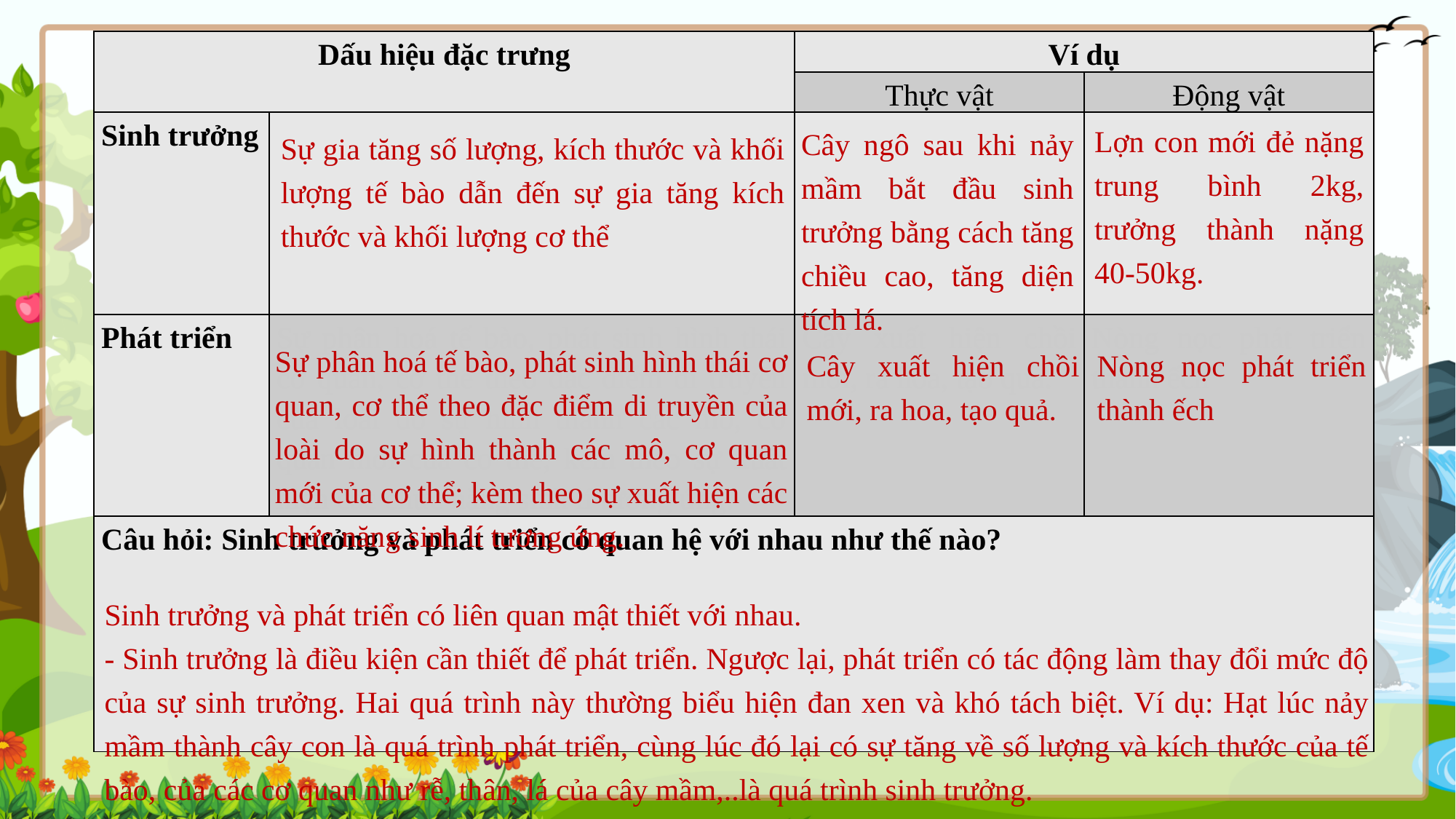

| Dấu hiệu đặc trưng |  | Ví dụ |  |
| --- | --- | --- | --- |
|  |  | Thực vật | Động vật |
| Sinh trưởng | Sự gia tăng số lượng, kích thước và khối lượng tế bào dẫn đến sự gia tăng kích thước và khối lượng cơ thể | Cây ngô sau khi nảy mầm bắt đầu sinh trưởng bằng cách tăng chiều cao, tăng diện tích lá. | Lợn con mới đẻ nặng trung bình 2kg, trưởng thành nặng 40-50kg. |
| Phát triển | Sự phân hoá tế bào, phát sinh hình thái cơ quan, cơ thể theo đặc điểm di truyền của loài do sự hình thành các mô, cơ quan mới của cơ thể; kèm theo sự xuất hiện các chức năng sinh lí tương ứng. | Cây xuất hiện chồi mới, ra hoa, tạo quả. | Nòng nọc phát triển thành ếch |
| Câu hỏi: Sinh trưởng và phát triển có quan hệ với nhau như thế nào? Sinh trưởng và phát triển có liên quan mật thiết với nhau. - Sinh trưởng là điều kiện cần thiết để phát triển. Ngược lại, phát triển có tác động làm thay đổi mức độ của sự sinh trưởng. Hai quá trình này thường biểu hiện đan xen và khó tách biệt. Ví dụ: Hạt lúc nảy mầm thành cây con là quá trình phát triển, cùng lúc đó lại có sự tăng về số lượng và kích thước của tế bào, của các cơ quan như rễ, thân, lá của cây mầm,..là quá trình sinh trưởng. |  |  |  |
Lợn con mới đẻ nặng trung bình 2kg, trưởng thành nặng 40-50kg.
Cây ngô sau khi nảy mầm bắt đầu sinh trưởng bằng cách tăng chiều cao, tăng diện tích lá.
Sự gia tăng số lượng, kích thước và khối lượng tế bào dẫn đến sự gia tăng kích thước và khối lượng cơ thể
Sự phân hoá tế bào, phát sinh hình thái cơ quan, cơ thể theo đặc điểm di truyền của loài do sự hình thành các mô, cơ quan mới của cơ thể; kèm theo sự xuất hiện các chức năng sinh lí tương ứng.
Cây xuất hiện chồi mới, ra hoa, tạo quả.
Nòng nọc phát triển thành ếch
Sinh trưởng và phát triển có liên quan mật thiết với nhau.
- Sinh trưởng là điều kiện cần thiết để phát triển. Ngược lại, phát triển có tác động làm thay đổi mức độ của sự sinh trưởng. Hai quá trình này thường biểu hiện đan xen và khó tách biệt. Ví dụ: Hạt lúc nảy mầm thành cây con là quá trình phát triển, cùng lúc đó lại có sự tăng về số lượng và kích thước của tế bào, của các cơ quan như rễ, thân, lá của cây mầm,..là quá trình sinh trưởng.